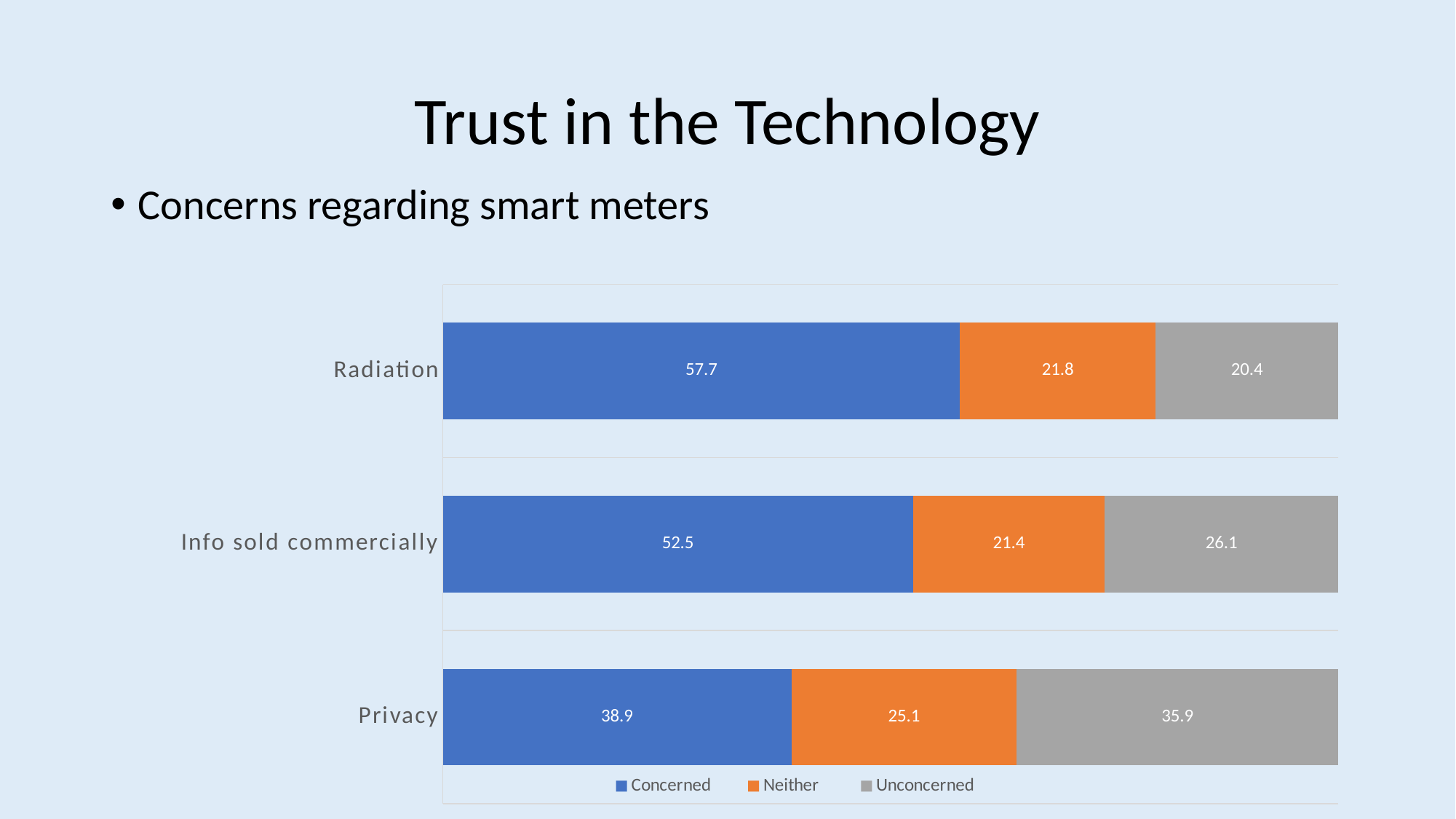

# Trust in the Technology
Concerns regarding smart meters

### Chart

| Category | Concerned | Neither  | Unconcerned |
|---|---|---|---|
| Privacy | 38.9 | 25.1 | 35.9 |
| Info sold commercially | 52.5 | 21.4 | 26.1 |
| Radiation | 57.7 | 21.8 | 20.4 |